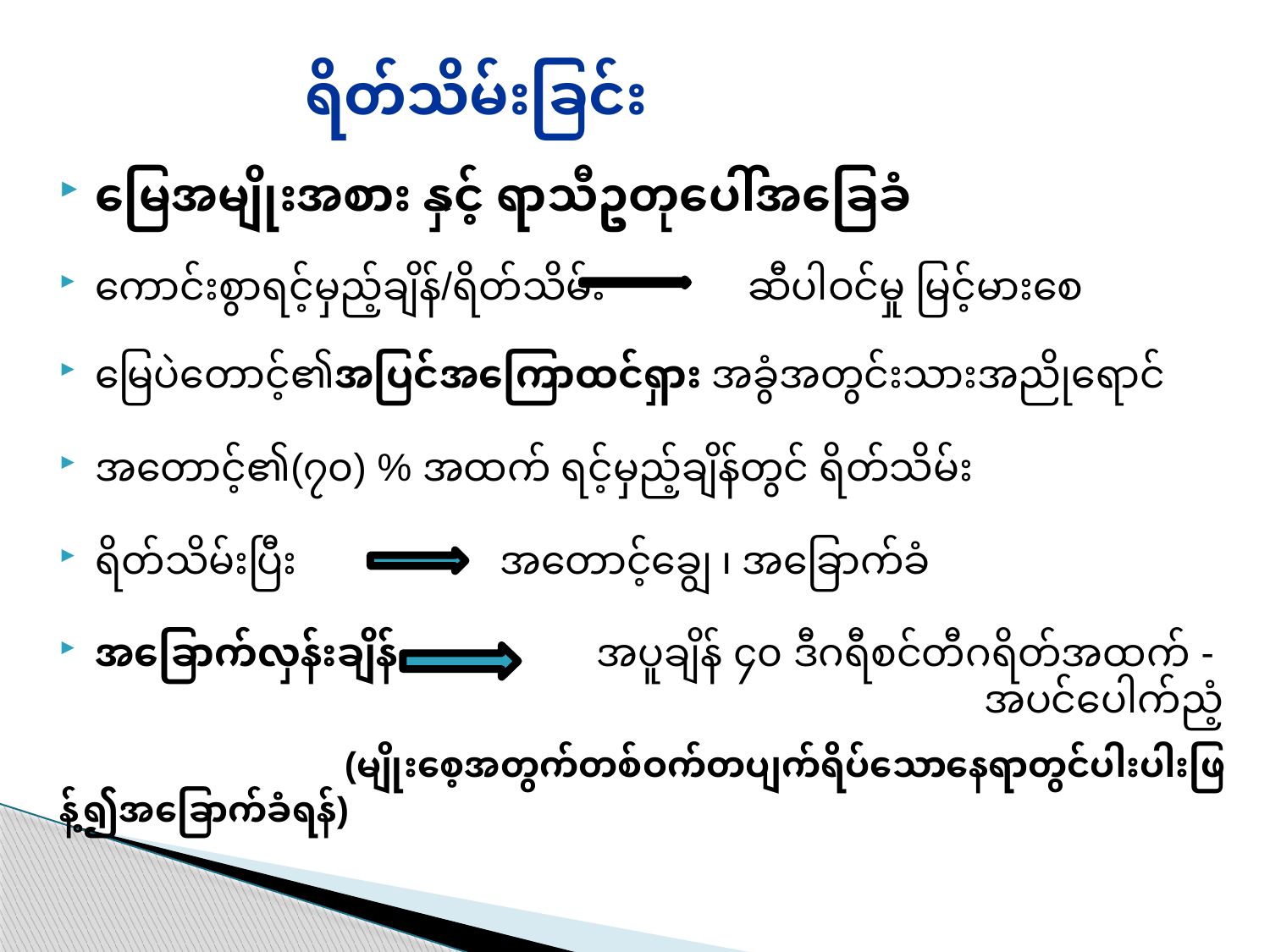

# ရိတ်သိမ်းခြင်း
မြေအမျိုးအစား နှင့် ရာသီဥတုပေါ်အခြေခံ

ကောင်းစွာရင့်မှည့်ချိန်/ရိတ်သိမ်း              ဆီပါဝင်မှု မြင့်မားစေ

မြေပဲတောင့်၏အပြင်အကြောထင်ရှား အခွံအတွင်းသားအညိုရောင်

အတောင့်၏(၇၀) % အထက် ရင့်မှည့်ချိန်တွင် ရိတ်သိမ်း

ရိတ်သိမ်းပြီး                    အတောင့်ချွေ ၊ အခြောက်ခံ

အခြောက်လှန်းချိန်                  အပူချိန် ၄၀ ဒီဂရီစင်တီဂရိတ်အထက် -  							အပင်ပေါက်ညံ့
     (မျိုးစေ့အတွက်တစ်ဝက်တပျက်ရိပ်သောနေရာတွင်ပါးပါးဖြန့်၍အခြောက်ခံရန်)